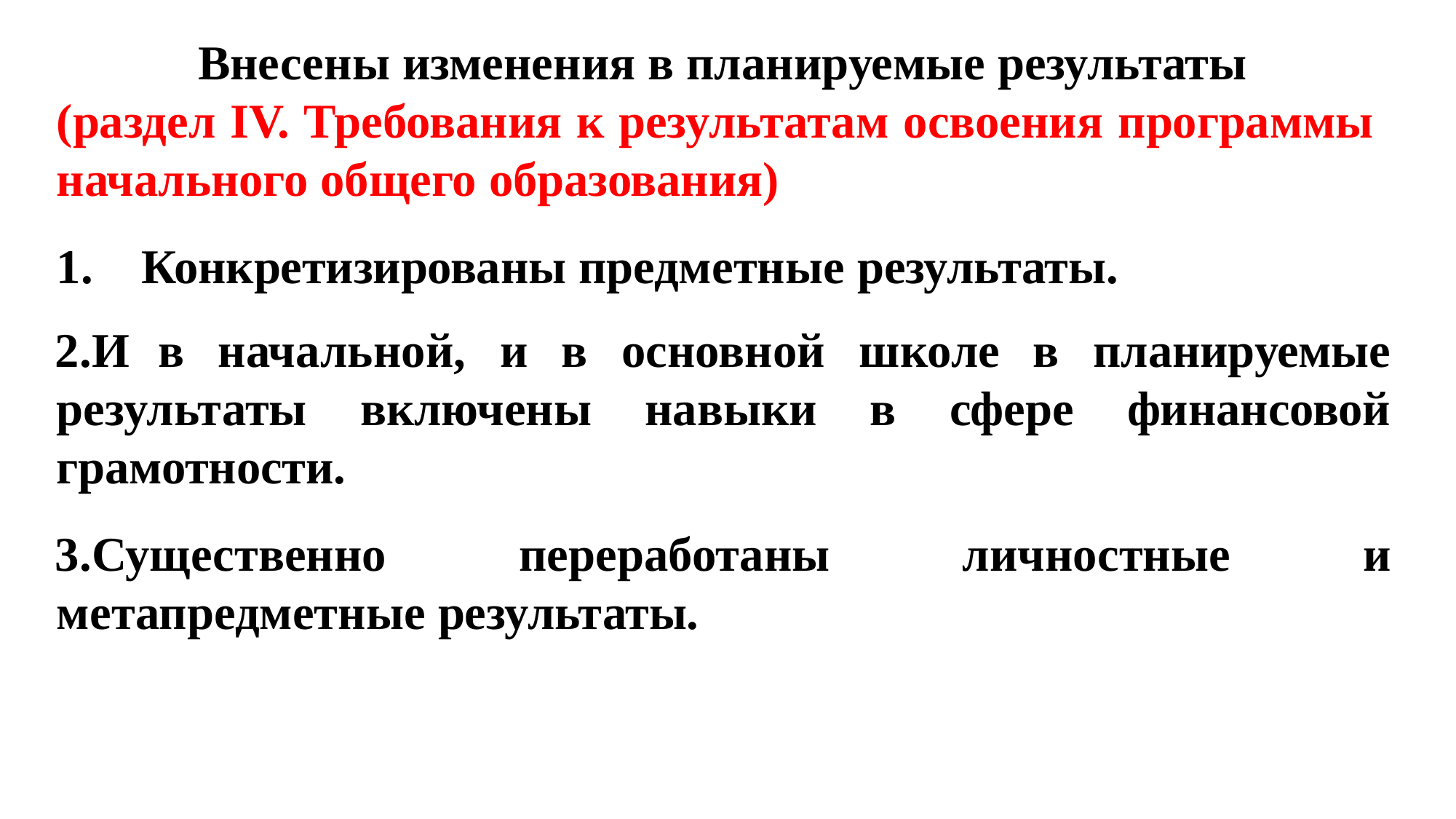

Внесены изменения в планируемые результаты
(раздел IV. Требования к результатам освоения программы начального общего образования)
Конкретизированы предметные результаты.
И в  начальной,  и  в  основной  школе  в  планируемые результаты   включены   навыки   в   сфере   финансовой грамотности.
Существенно    переработаны    личностные    и метапредметные результаты.